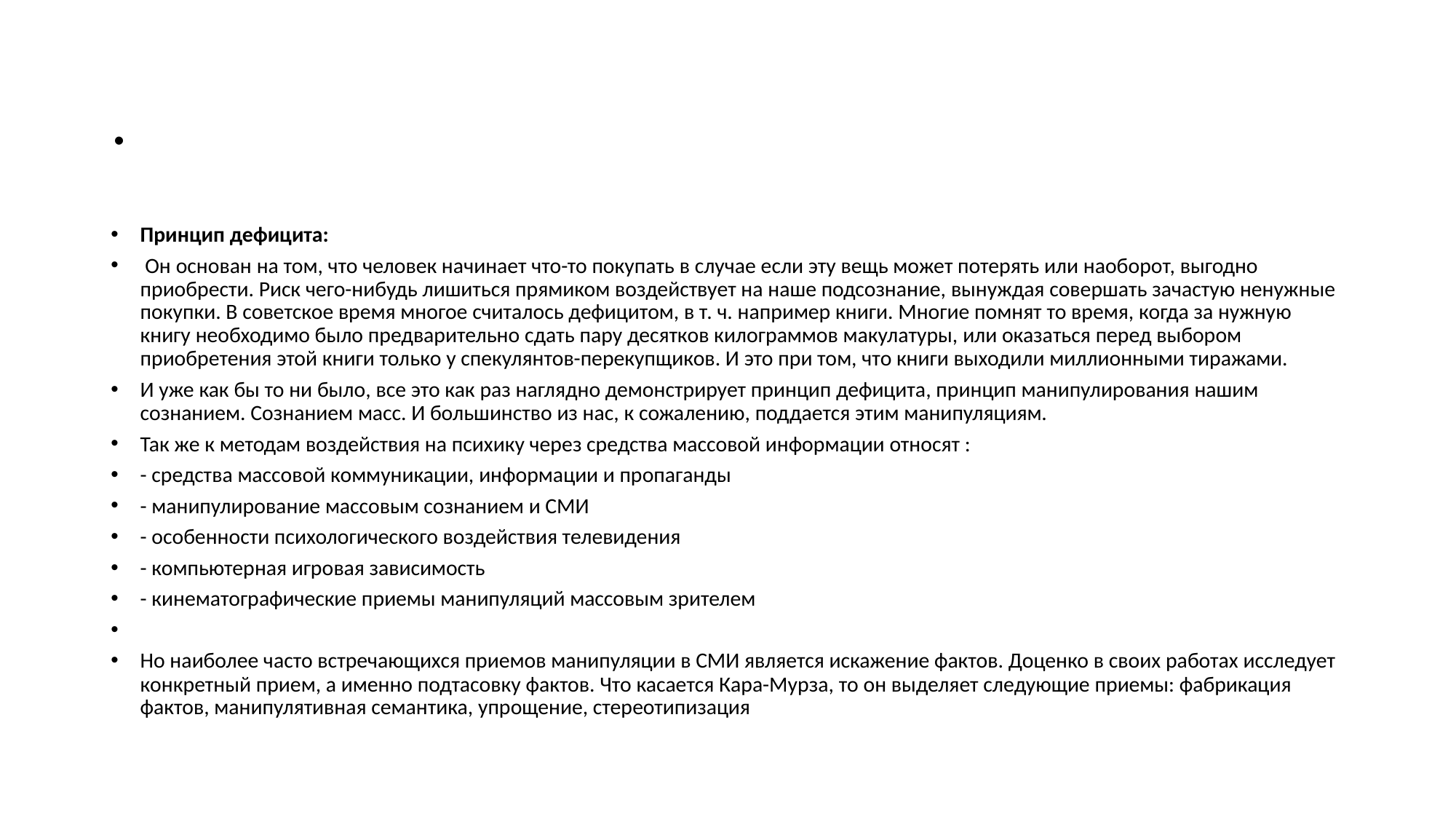

# .
Принцип дефицита:
 Он основан на том, что человек начинает что-то покупать в случае если эту вещь может потерять или наоборот, выгодно приобрести. Риск чего-нибудь лишиться прямиком воздействует на наше подсознание, вынуждая совершать зачастую ненужные покупки. В советское время многое считалось дефицитом, в т. ч. например книги. Многие помнят то время, когда за нужную книгу необходимо было предварительно сдать пару десятков килограммов макулатуры, или оказаться перед выбором приобретения этой книги только у спекулянтов-перекупщиков. И это при том, что книги выходили миллионными тиражами.
И уже как бы то ни было, все это как раз наглядно демонстрирует принцип дефицита, принцип манипулирования нашим сознанием. Сознанием масс. И большинство из нас, к сожалению, поддается этим манипуляциям.
Так же к методам воздействия на психику через средства массовой информации относят :
- средства массовой коммуникации, информации и пропаганды
- манипулирование массовым сознанием и СМИ
- особенности психологического воздействия телевидения
- компьютерная игровая зависимость
- кинематографические приемы манипуляций массовым зрителем

Но наиболее часто встречающихся приемов манипуляции в СМИ является искажение фактов. Доценко в своих работах исследует конкретный прием, а именно подтасовку фактов. Что касается Кара-Мурза, то он выделяет следующие приемы: фабрикация фактов, манипулятивная семантика, упрощение, стереотипизация